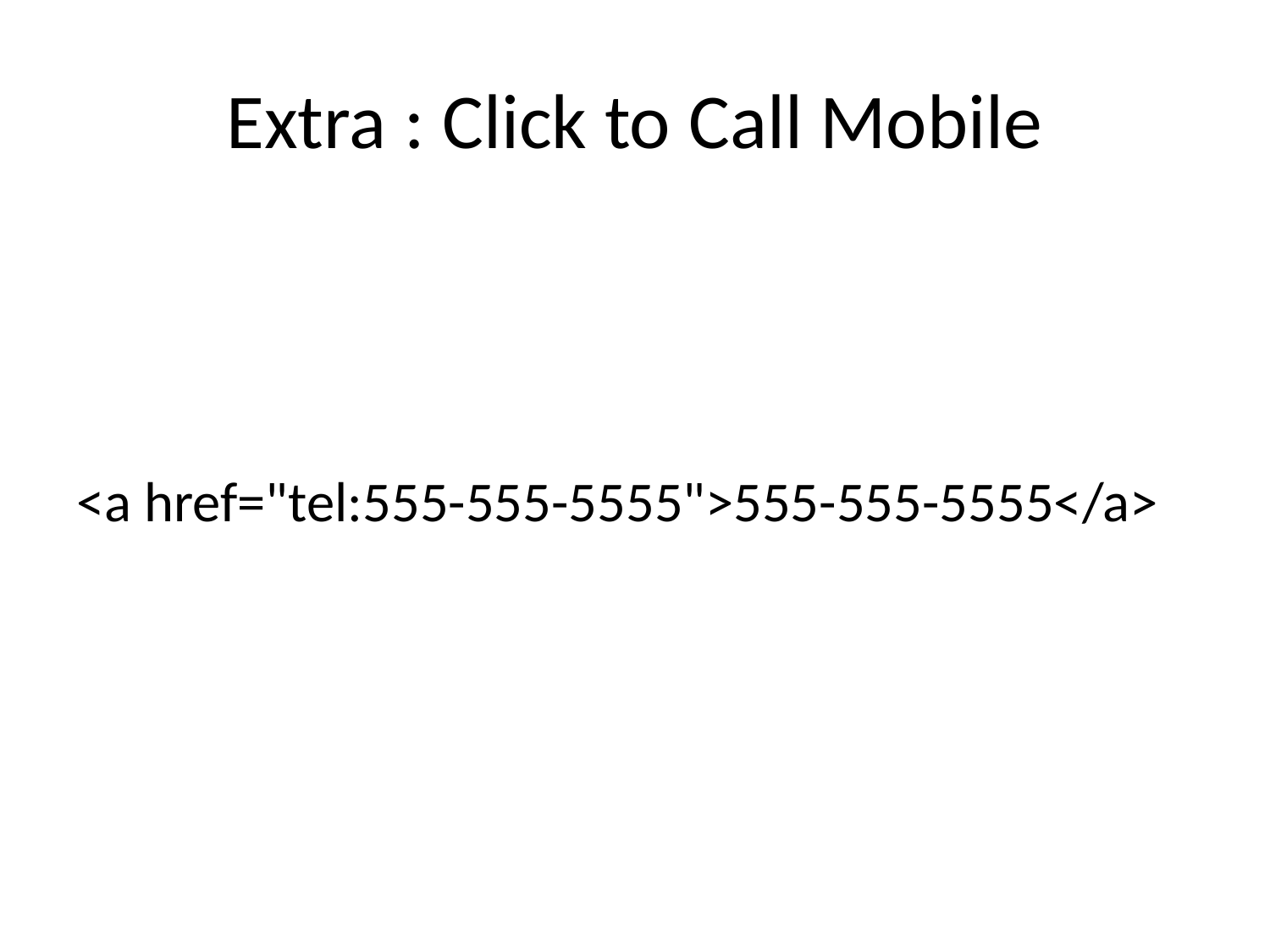

# Extra : Click to Call Mobile

<a href="tel:555-555-5555">555-555-5555</a>